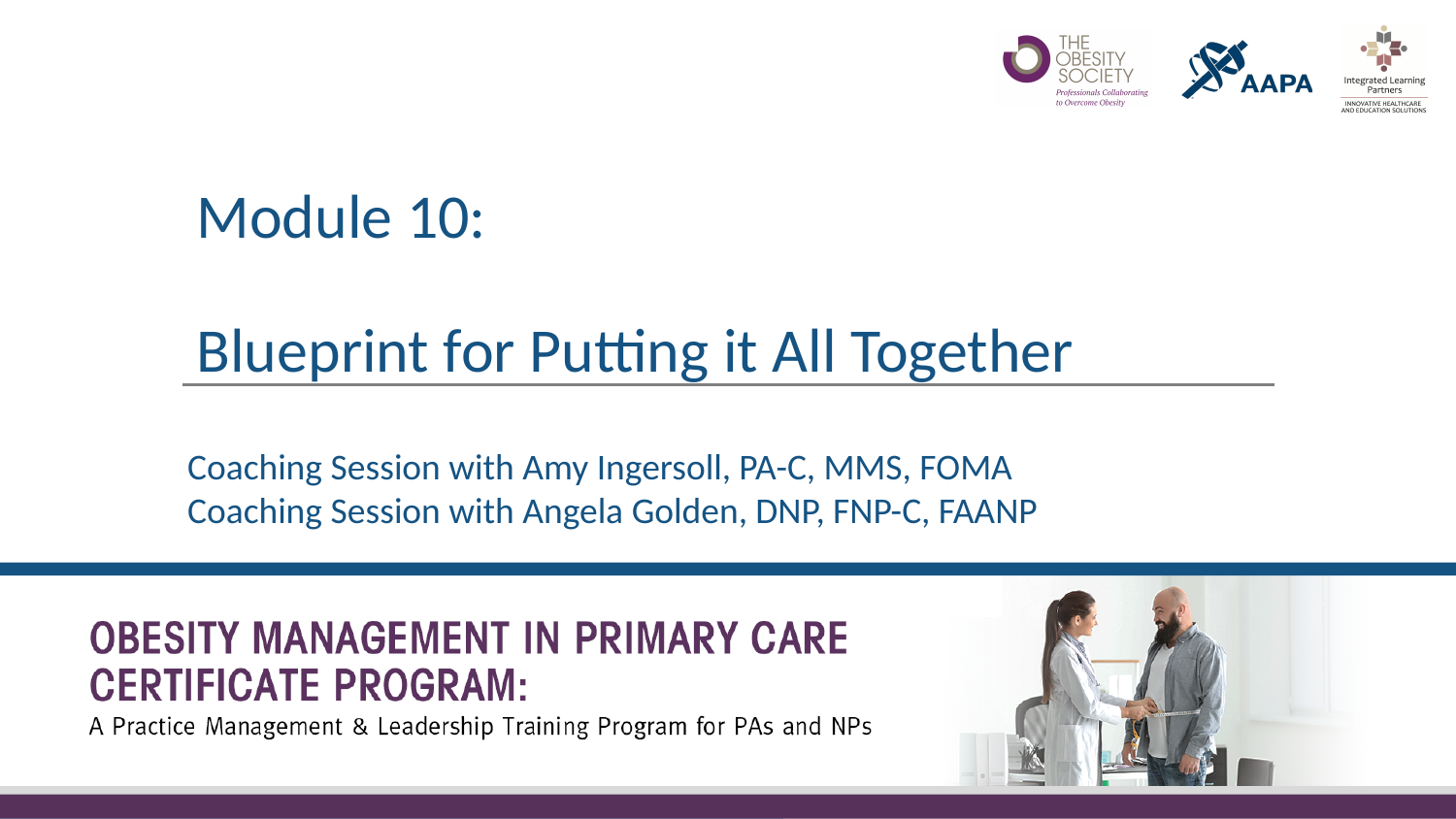

# Module 10: Blueprint for Putting it All Together

Coaching Session with Amy Ingersoll, PA-C, MMS, FOMA
Coaching Session with Angela Golden, DNP, FNP-C, FAANP

Copyright © 2020 AAPA, TOS, ILP. All rights reserved.
1